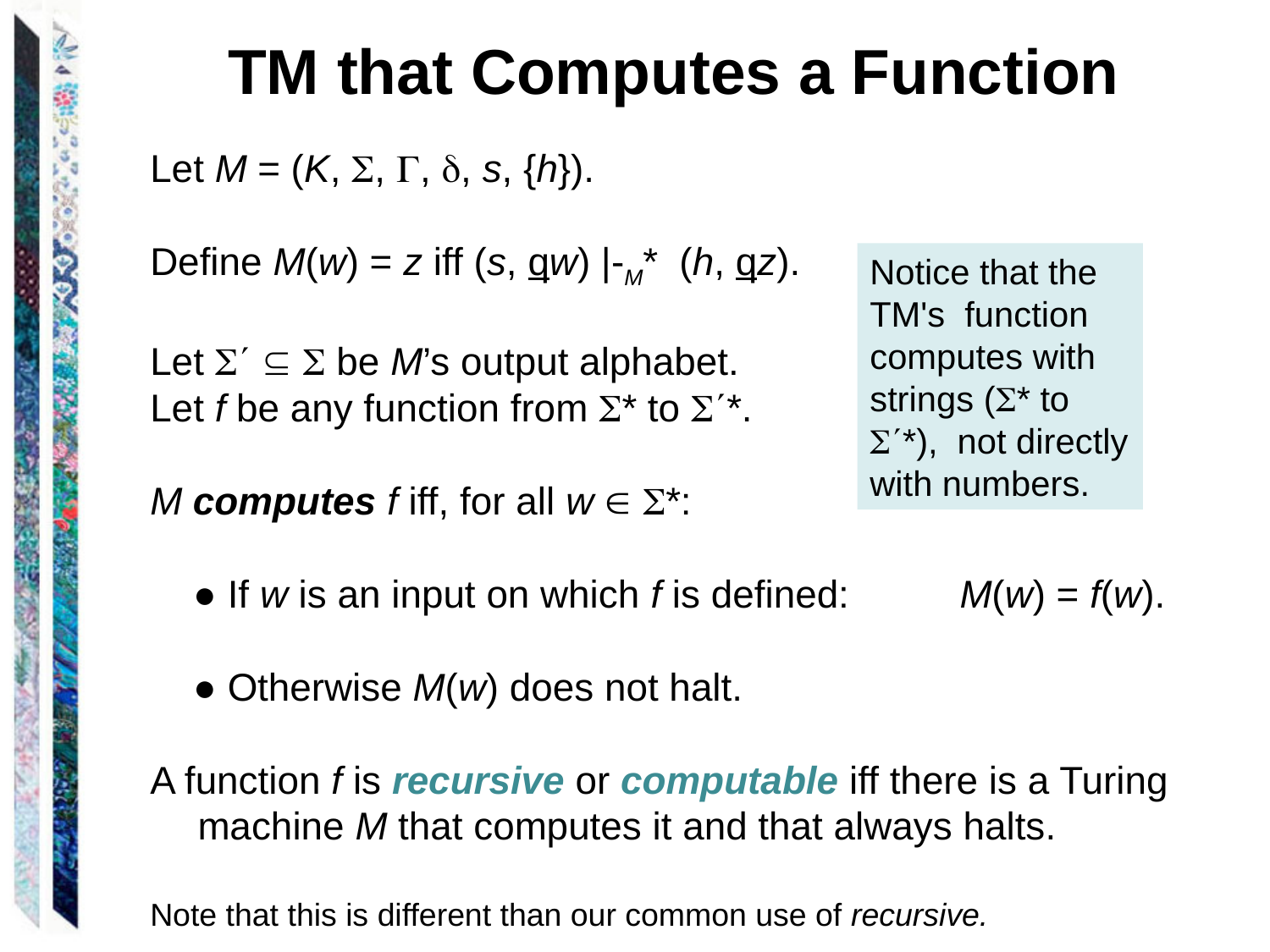

TM that Computes a Function
Let M = (K, Σ, Γ, δ, s, {h}).

Define M(w) = z iff (s, qw) |-M*  (h, qz).

Let Σ′ ⊆ Σ be M’s output alphabet.
Let f be any function from Σ* to Σ′*.

M computes f iff, for all w ∈ Σ*:

    ● If w is an input on which f is defined: 	M(w) = f(w).

    ● Otherwise M(w) does not halt.

A function f is recursive or computable iff there is a Turing machine M that computes it and that always halts.
Note that this is different than our common use of recursive.

Notice that the TM's  function computes with strings (Σ* to Σ′*),  not directly with numbers.